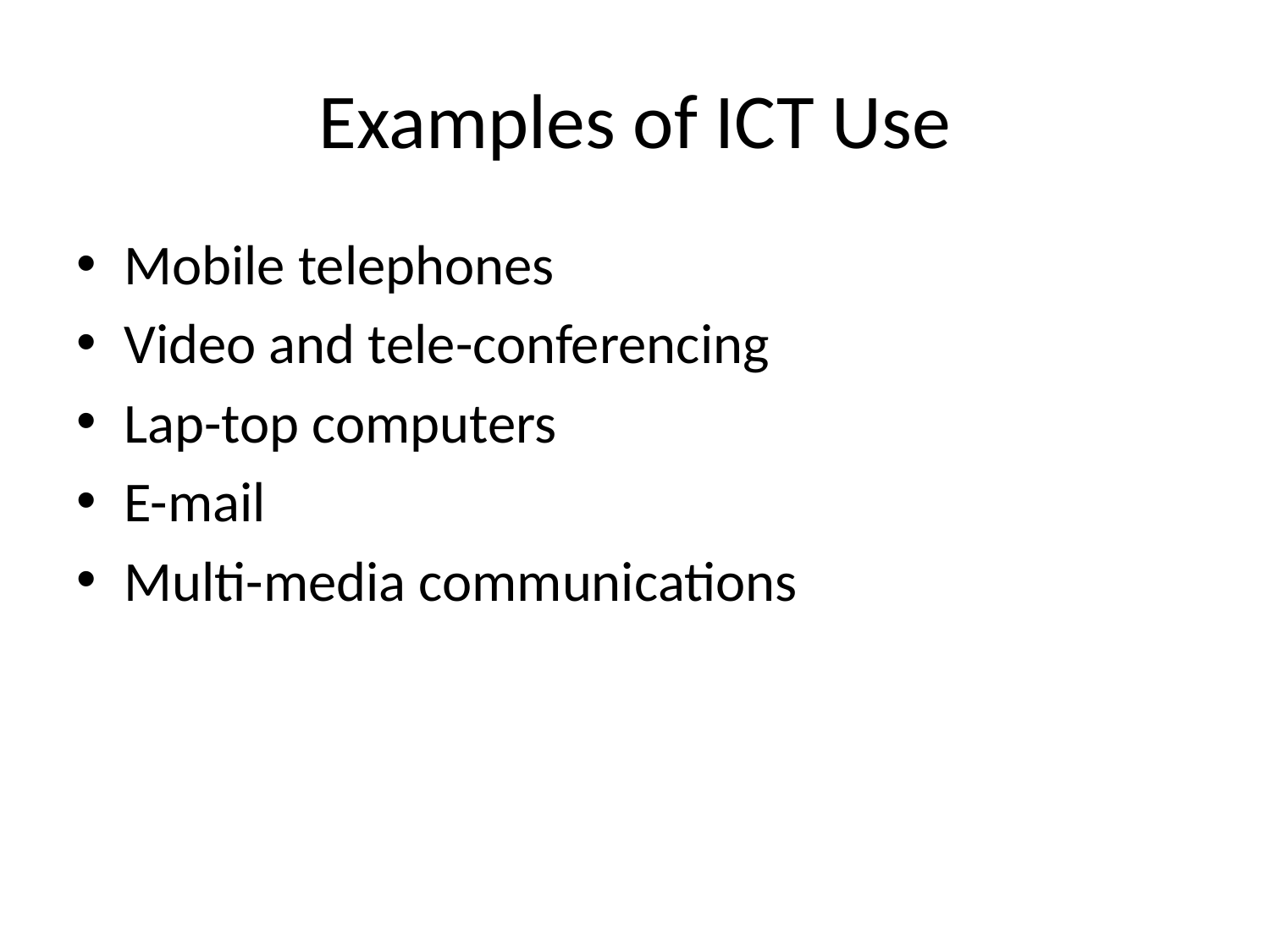

# Examples of ICT Use
Mobile telephones
Video and tele-conferencing
Lap-top computers
E-mail
Multi-media communications